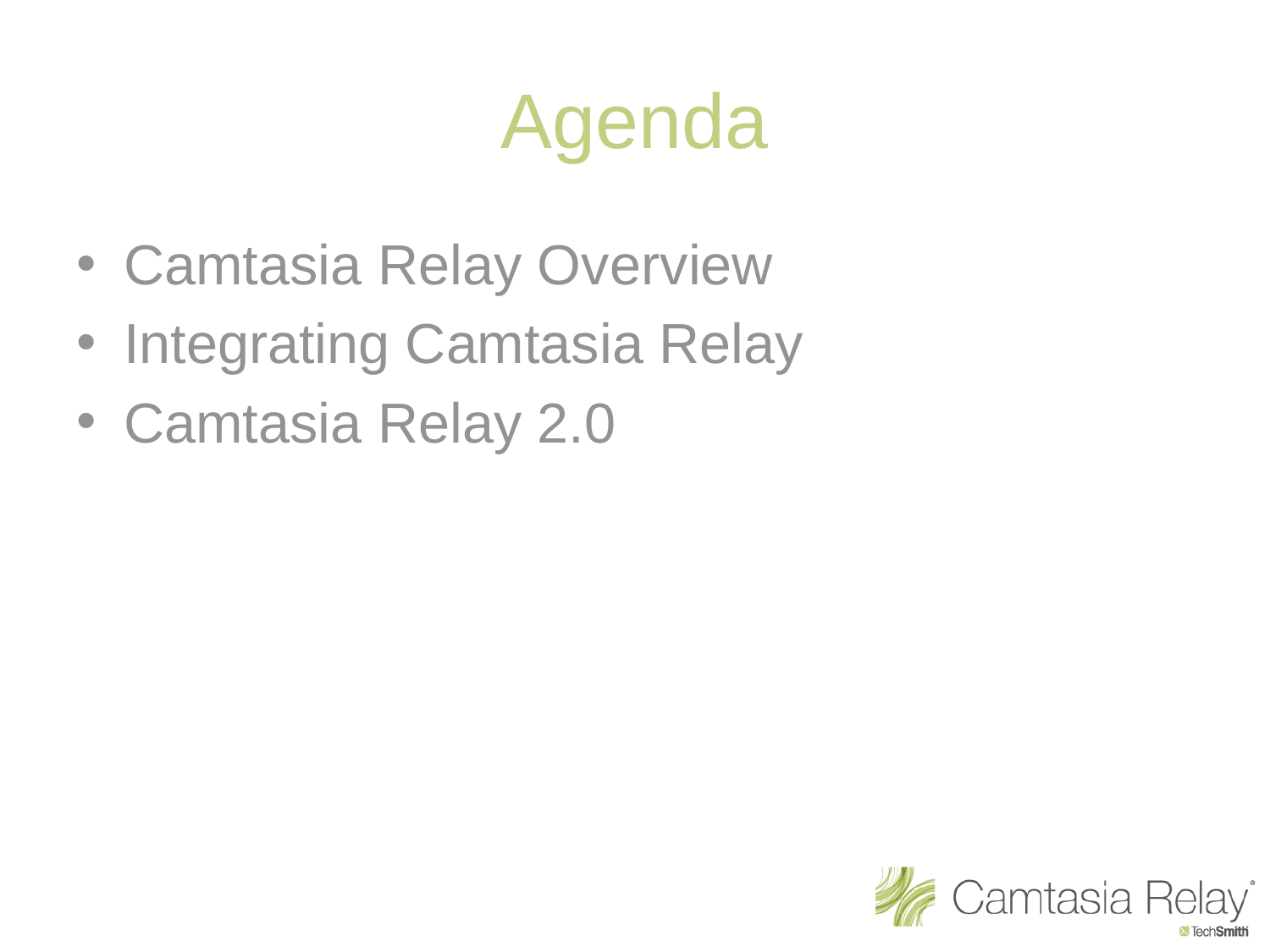

# Agenda
Camtasia Relay Overview
Integrating Camtasia Relay
Camtasia Relay 2.0